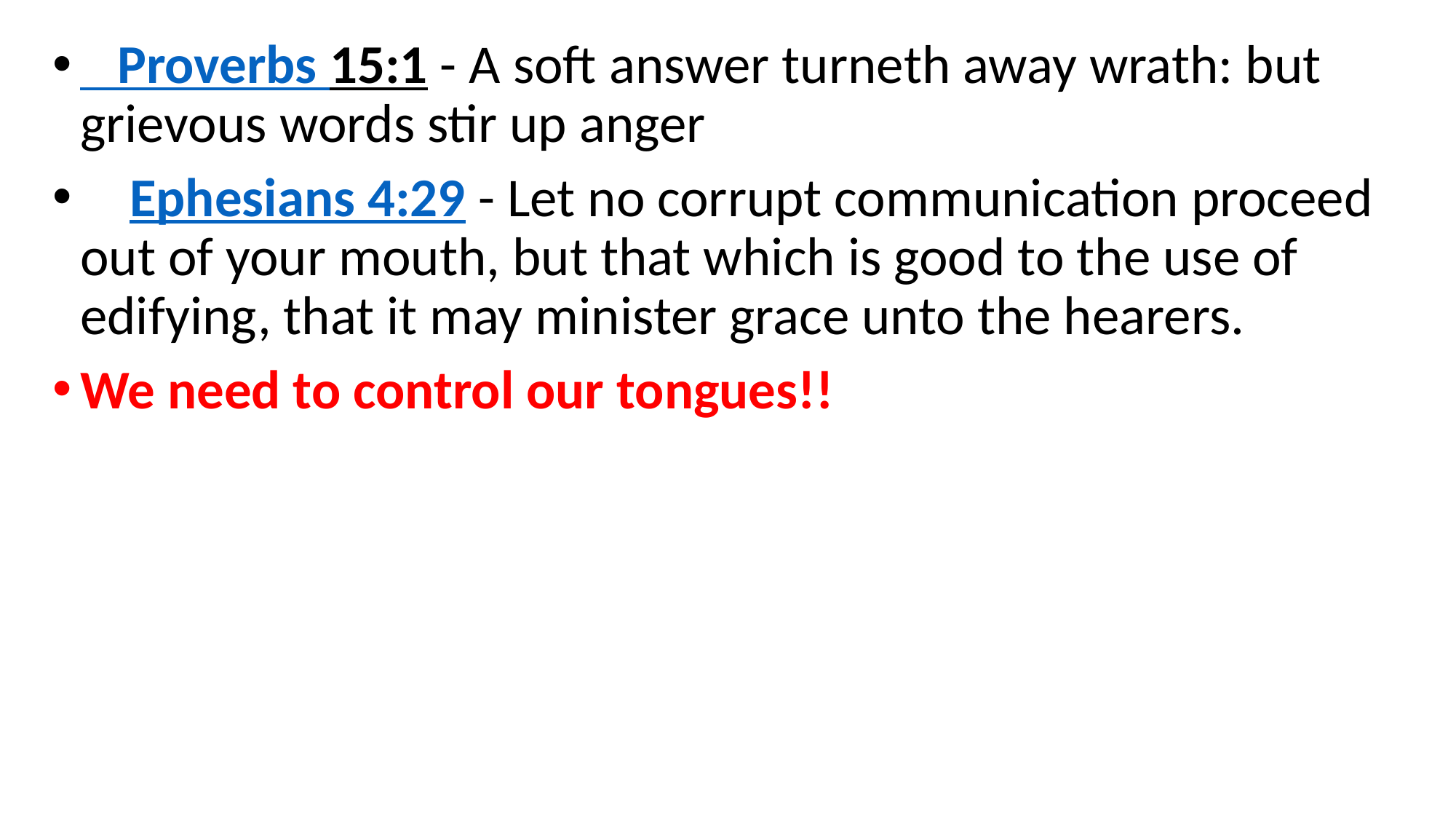

Proverbs 15:1 - A soft answer turneth away wrath: but grievous words stir up anger
    Ephesians 4:29 - Let no corrupt communication proceed out of your mouth, but that which is good to the use of edifying, that it may minister grace unto the hearers.
We need to control our tongues!!